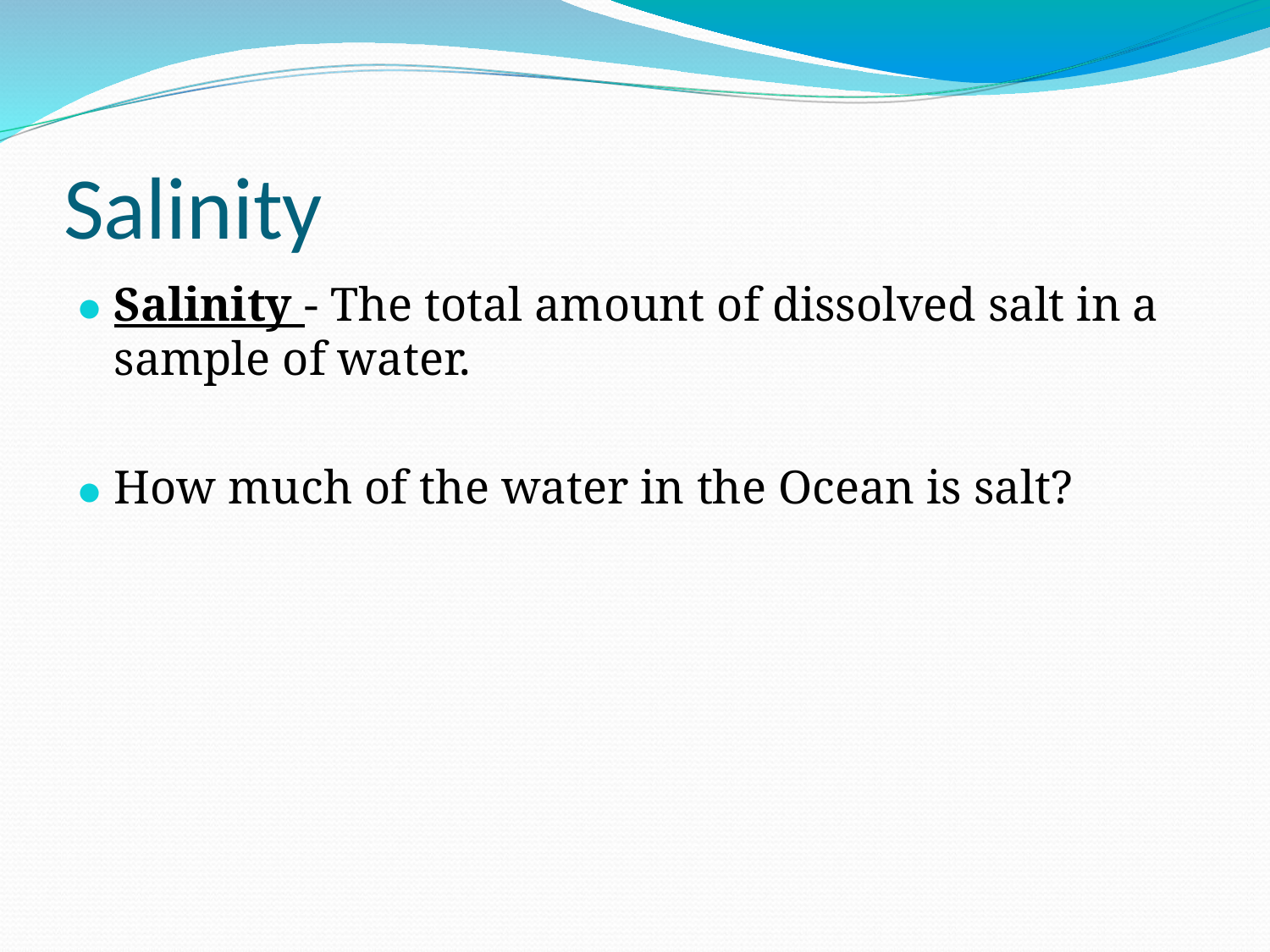

# Salinity
Salinity - The total amount of dissolved salt in a sample of water.

How much of the water in the Ocean is salt?